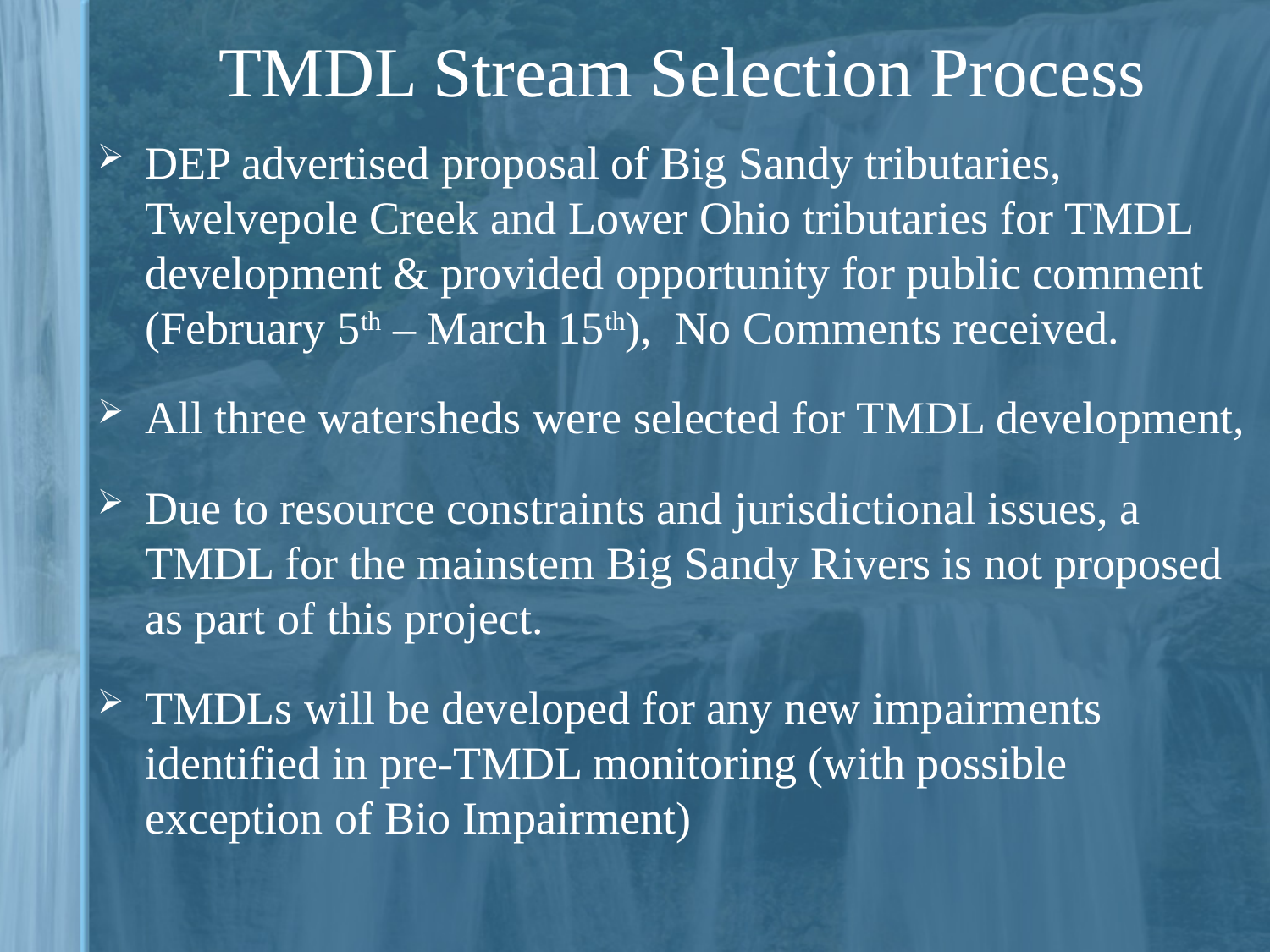

# TMDL Stream Selection Process
DEP advertised proposal of Big Sandy tributaries, Twelvepole Creek and Lower Ohio tributaries for TMDL development & provided opportunity for public comment (February 5th – March 15th),  No Comments received.

All three watersheds were selected for TMDL development,

Due to resource constraints and jurisdictional issues, a TMDL for the mainstem Big Sandy Rivers is not proposed as part of this project.

TMDLs will be developed for any new impairments identified in pre-TMDL monitoring (with possible exception of Bio Impairment)